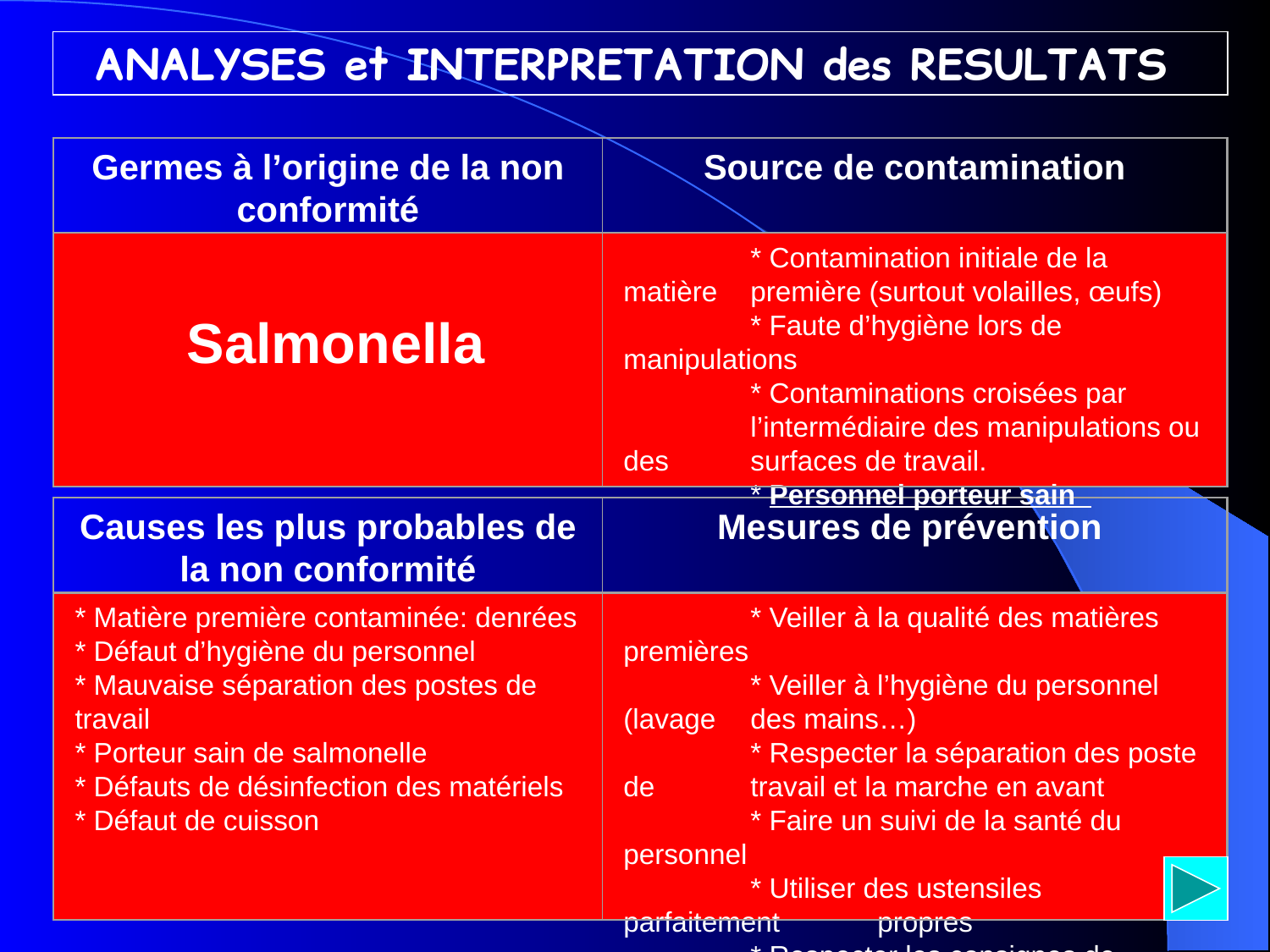

ANALYSES et INTERPRETATION des RESULTATS

Germes à l’origine de la non conformité

Source de contamination

 Salmonella

	* Contamination initiale de la matière 	première (surtout volailles, œufs)
	* Faute d’hygiène lors de manipulations
	* Contaminations croisées par 	l’intermédiaire des manipulations ou des 	surfaces de travail.
	* Personnel porteur sain

Causes les plus probables de la non conformité

Mesures de prévention

* Matière première contaminée: denrées
* Défaut d’hygiène du personnel
* Mauvaise séparation des postes de travail
* Porteur sain de salmonelle
* Défauts de désinfection des matériels
* Défaut de cuisson

	* Veiller à la qualité des matières premières
	* Veiller à l’hygiène du personnel (lavage 	des mains…)
	* Respecter la séparation des poste de 	travail et la marche en avant
	* Faire un suivi de la santé du personnel
	* Utiliser des ustensiles parfaitement 	propres
	* Respecter les consignes de cuisson